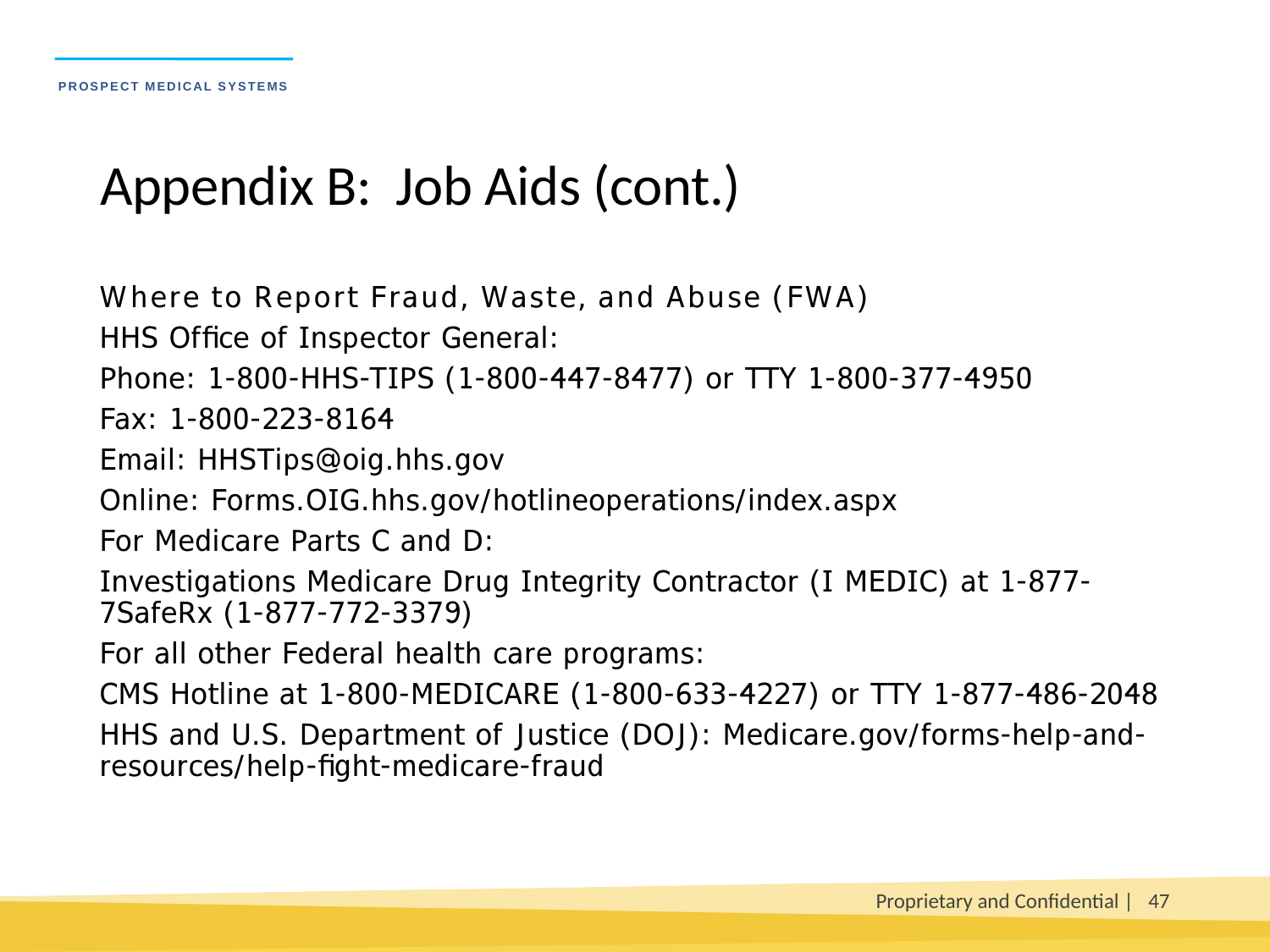

# Appendix B:  Job Aids (cont.)
Where to Report Fraud, Waste, and Abuse (FWA)
HHS Office of Inspector General:
Phone: 1-800-HHS-TIPS (1-800-447-8477) or TTY 1-800-377-4950
Fax: 1-800-223-8164
Email: HHSTips@oig.hhs.gov
Online: Forms.OIG.hhs.gov/hotlineoperations/index.aspx
For Medicare Parts C and D:
Investigations Medicare Drug Integrity Contractor (I MEDIC) at 1-877-7SafeRx (1-877-772-3379)
For all other Federal health care programs:
CMS Hotline at 1-800-MEDICARE (1-800-633-4227) or TTY 1-877-486-2048
HHS and U.S. Department of Justice (DOJ): Medicare.gov/forms-help-and-resources/help-fight-medicare-fraud

Proprietary and Confidential |
47